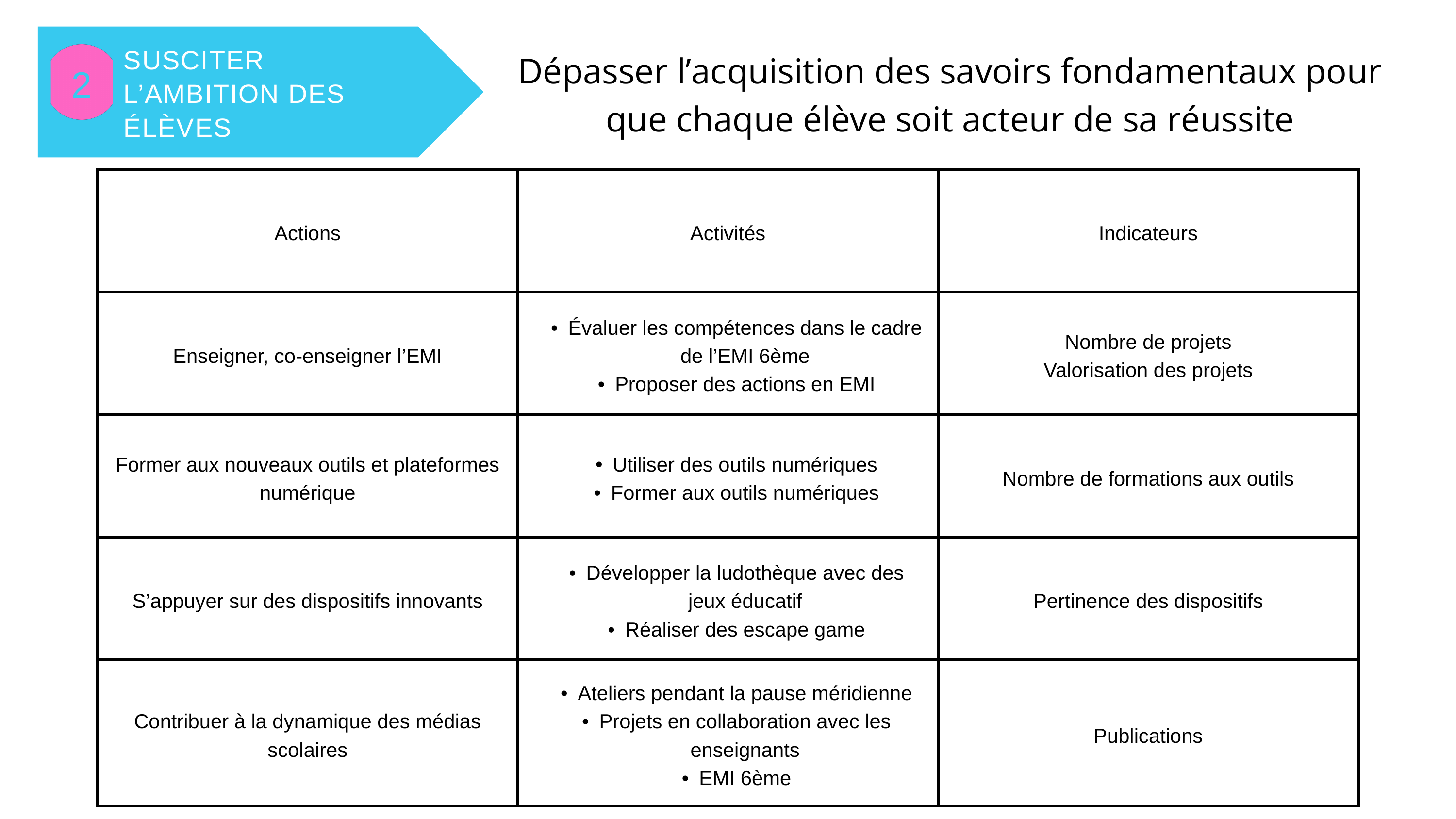

SUSCITER L’AMBITION DES ÉLÈVES
Dépasser l’acquisition des savoirs fondamentaux pour que chaque élève soit acteur de sa réussite

2

| Actions | Activités | Indicateurs |
| --- | --- | --- |
| Enseigner, co-enseigner l’EMI | Évaluer les compétences dans le cadre de l’EMI 6ème Proposer des actions en EMI | Nombre de projets Valorisation des projets |
| Former aux nouveaux outils et plateformes numérique | Utiliser des outils numériques Former aux outils numériques | Nombre de formations aux outils |
| S’appuyer sur des dispositifs innovants | Développer la ludothèque avec des jeux éducatif Réaliser des escape game | Pertinence des dispositifs |
| Contribuer à la dynamique des médias scolaires | Ateliers pendant la pause méridienne Projets en collaboration avec les enseignants EMI 6ème | Publications |